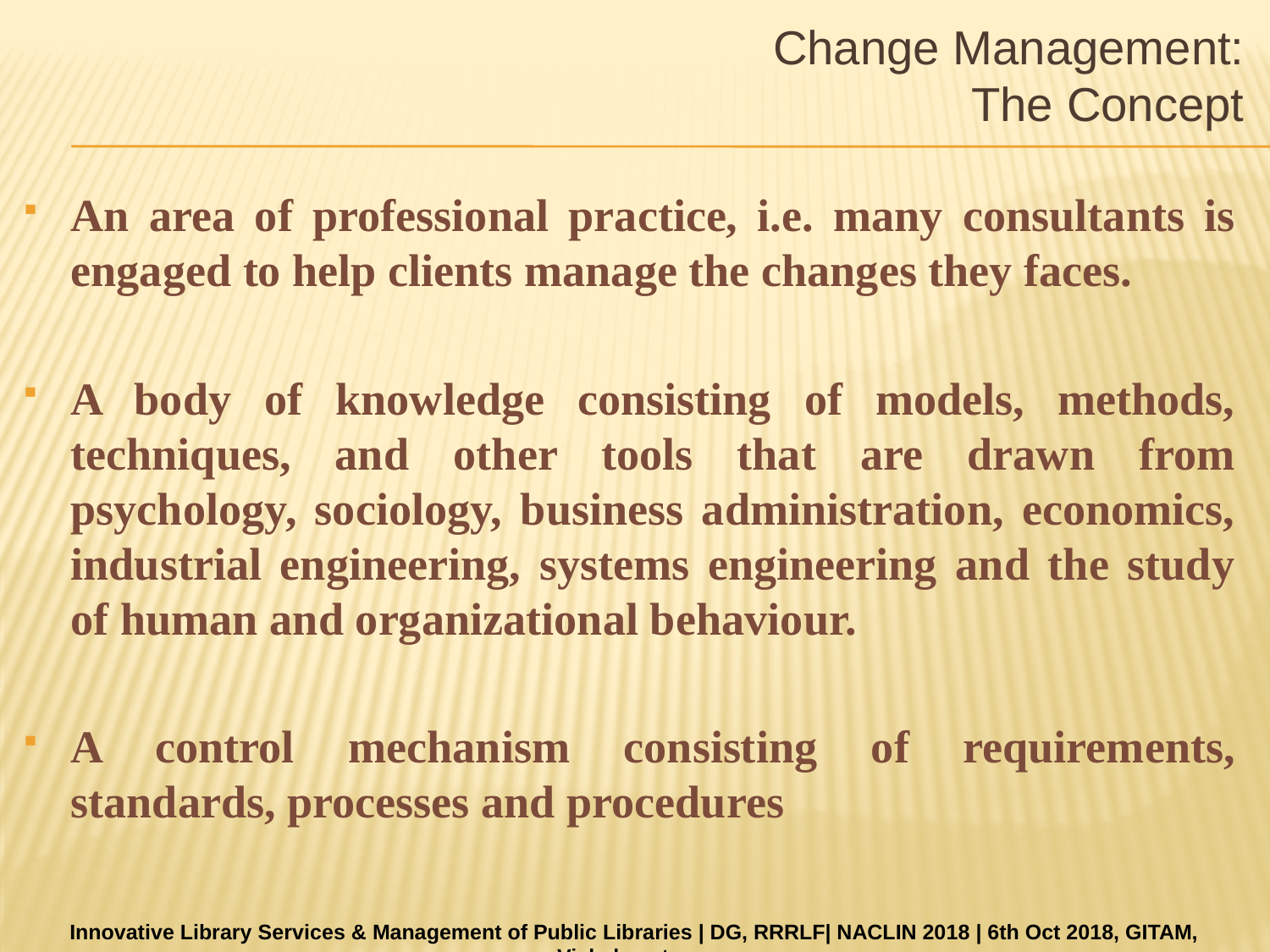

# Change Management: The Concept
An area of professional practice, i.e. many consultants is engaged to help clients manage the changes they faces.

A body of knowledge consisting of models, methods, techniques, and other tools that are drawn from psychology, sociology, business administration, economics, industrial engineering, systems engineering and the study of human and organizational behaviour.

A control mechanism consisting of requirements, standards, processes and procedures
Innovative Library Services & Management of Public Libraries | DG, RRRLF| NACLIN 2018 | 6th Oct 2018, GITAM, Vishakapatnam